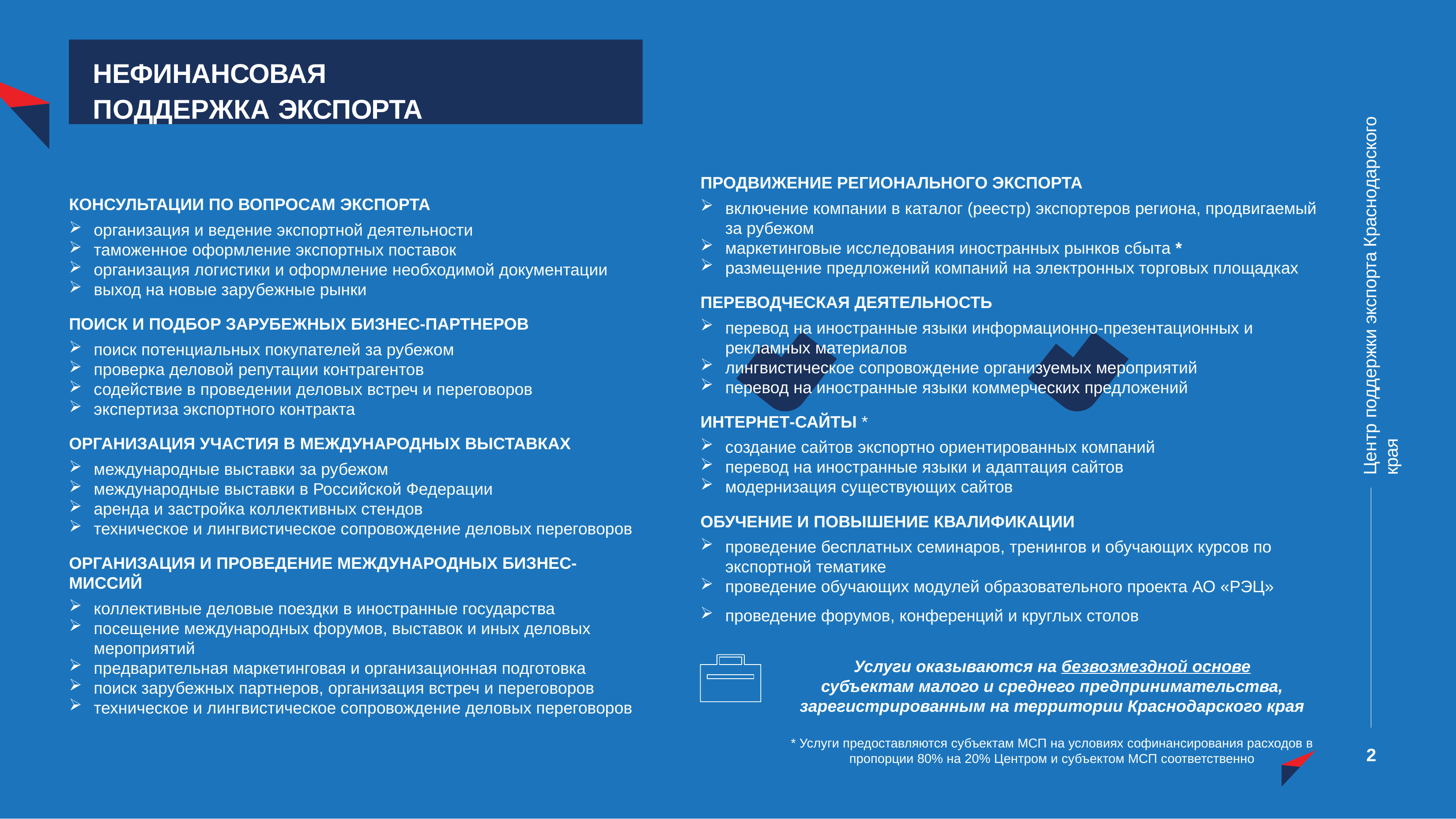

НЕФИНАНСОВАЯ  ПОДДЕРЖКА ЭКСПОРТА
Центр поддержки экспорта Краснодарского края

ПРОДВИЖЕНИЕ РЕГИОНАЛЬНОГО ЭКСПОРТА
включение компании в каталог (реестр) экспортеров региона, продвигаемый за рубежом
маркетинговые исследования иностранных рынков сбыта *
размещение предложений компаний на электронных торговых площадках
ПЕРЕВОДЧЕСКАЯ ДЕЯТЕЛЬНОСТЬ
перевод на иностранные языки информационно-презентационных и рекламных материалов
лингвистическое сопровождение организуемых мероприятий
перевод на иностранные языки коммерческих предложений
ИНТЕРНЕТ-САЙТЫ *
создание сайтов экспортно ориентированных компаний
перевод на иностранные языки и адаптация сайтов
модернизация существующих сайтов
ОБУЧЕНИЕ И ПОВЫШЕНИЕ КВАЛИФИКАЦИИ
проведение бесплатных семинаров, тренингов и обучающих курсов по экспортной тематике
проведение обучающих модулей образовательного проекта АО «РЭЦ»
проведение форумов, конференций и круглых столов
КОНСУЛЬТАЦИИ ПО ВОПРОСАМ ЭКСПОРТА
организация и ведение экспортной деятельности
таможенное оформление экспортных поставок
организация логистики и оформление необходимой документации
выход на новые зарубежные рынки
ПОИСК И ПОДБОР ЗАРУБЕЖНЫХ БИЗНЕС-ПАРТНЕРОВ
поиск потенциальных покупателей за рубежом
проверка деловой репутации контрагентов
содействие в проведении деловых встреч и переговоров
экспертиза экспортного контракта
ОРГАНИЗАЦИЯ УЧАСТИЯ В МЕЖДУНАРОДНЫХ ВЫСТАВКАХ
международные выставки за рубежом
международные выставки в Российской Федерации
аренда и застройка коллективных стендов
техническое и лингвистическое сопровождение деловых переговоров
ОРГАНИЗАЦИЯ И ПРОВЕДЕНИЕ МЕЖДУНАРОДНЫХ БИЗНЕС-МИССИЙ
коллективные деловые поездки в иностранные государства
посещение международных форумов, выставок и иных деловых мероприятий
предварительная маркетинговая и организационная подготовка
поиск зарубежных партнеров, организация встреч и переговоров
техническое и лингвистическое сопровождение деловых переговоров

Услуги оказываются на безвозмездной основе
субъектам малого и среднего предпринимательства,
зарегистрированным на территории Краснодарского края

* Услуги предоставляются субъектам МСП на условиях софинансирования расходов в пропорции 80% на 20% Центром и субъектом МСП соответственно
2